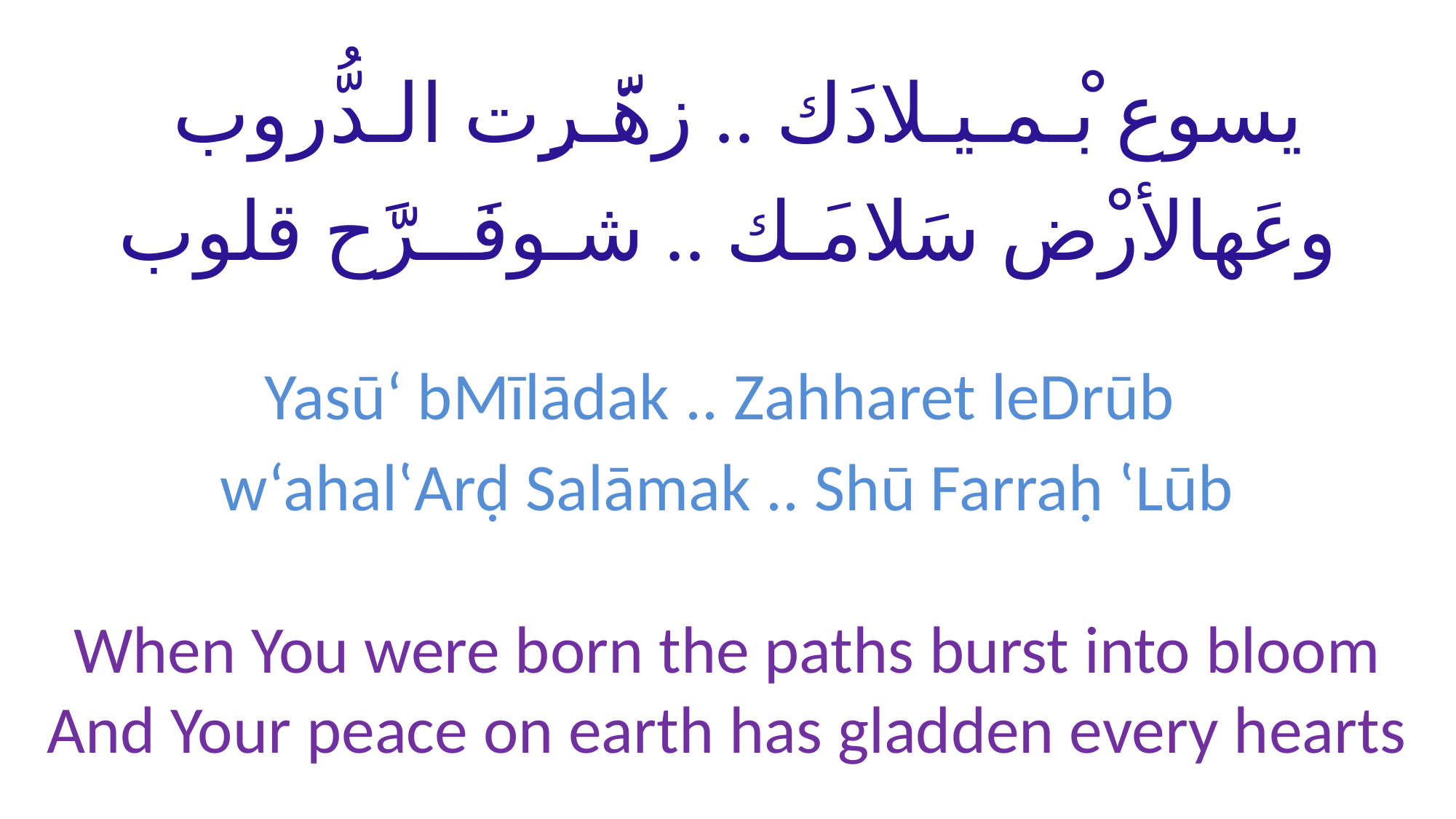

# يسوع بْـمـيـلادَك .. زهَّـرِت الـدُّروب وعَهالأرْض سَلامَـك .. شـوفَــرَّح قلوب
Yasū‘ bMīlādak .. Zahharet leDrūb
w‘ahal‛Arḍ Salāmak .. Shū Farraḥ ‛Lūb
When You were born the paths burst into bloom
And Your peace on earth has gladden every hearts